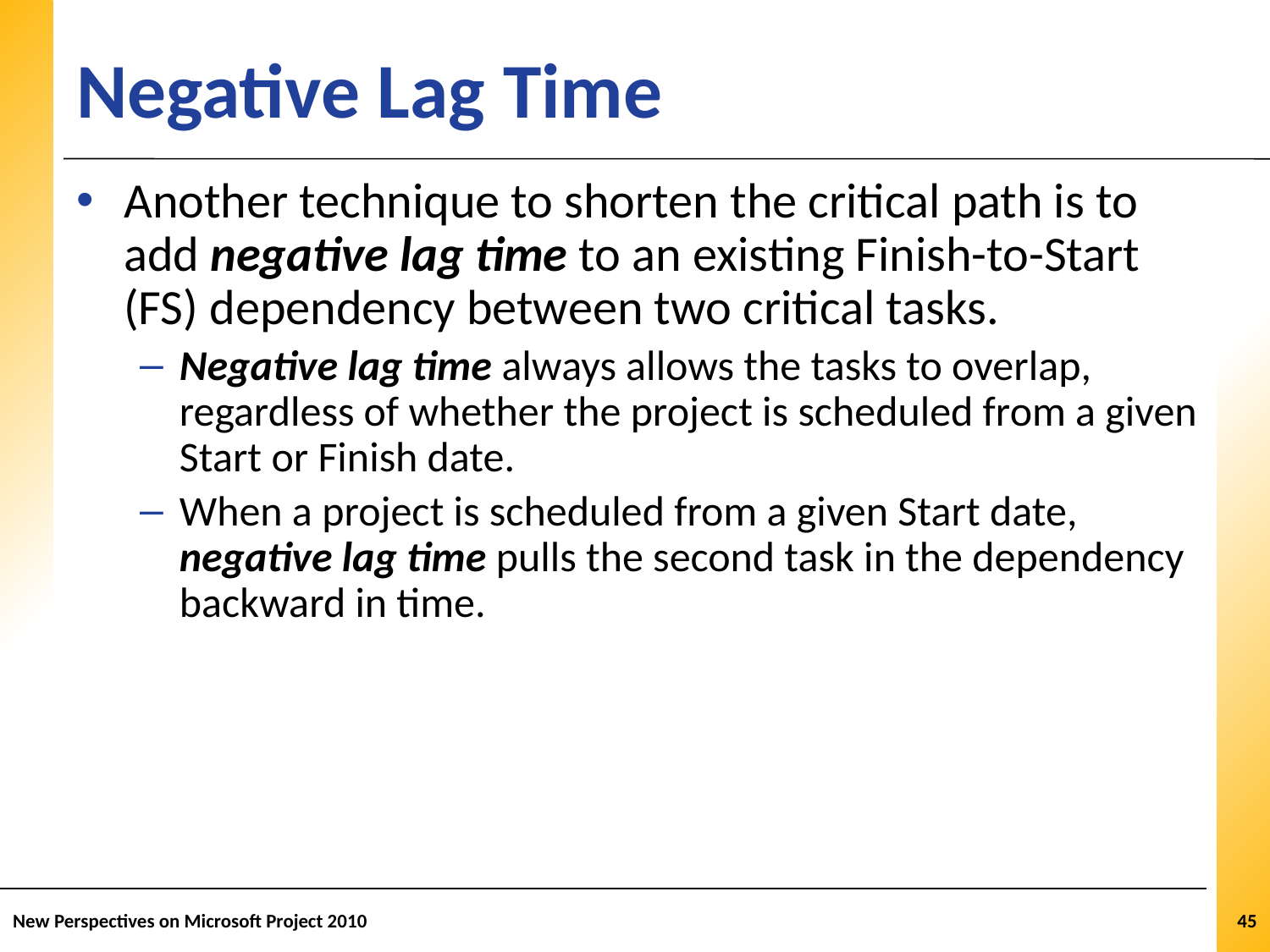

# Negative Lag Time
Another technique to shorten the critical path is to add negative lag time to an existing Finish-to-Start (FS) dependency between two critical tasks.
Negative lag time always allows the tasks to overlap, regardless of whether the project is scheduled from a given Start or Finish date.
When a project is scheduled from a given Start date, negative lag time pulls the second task in the dependency backward in time.
New Perspectives on Microsoft Project 2010
45